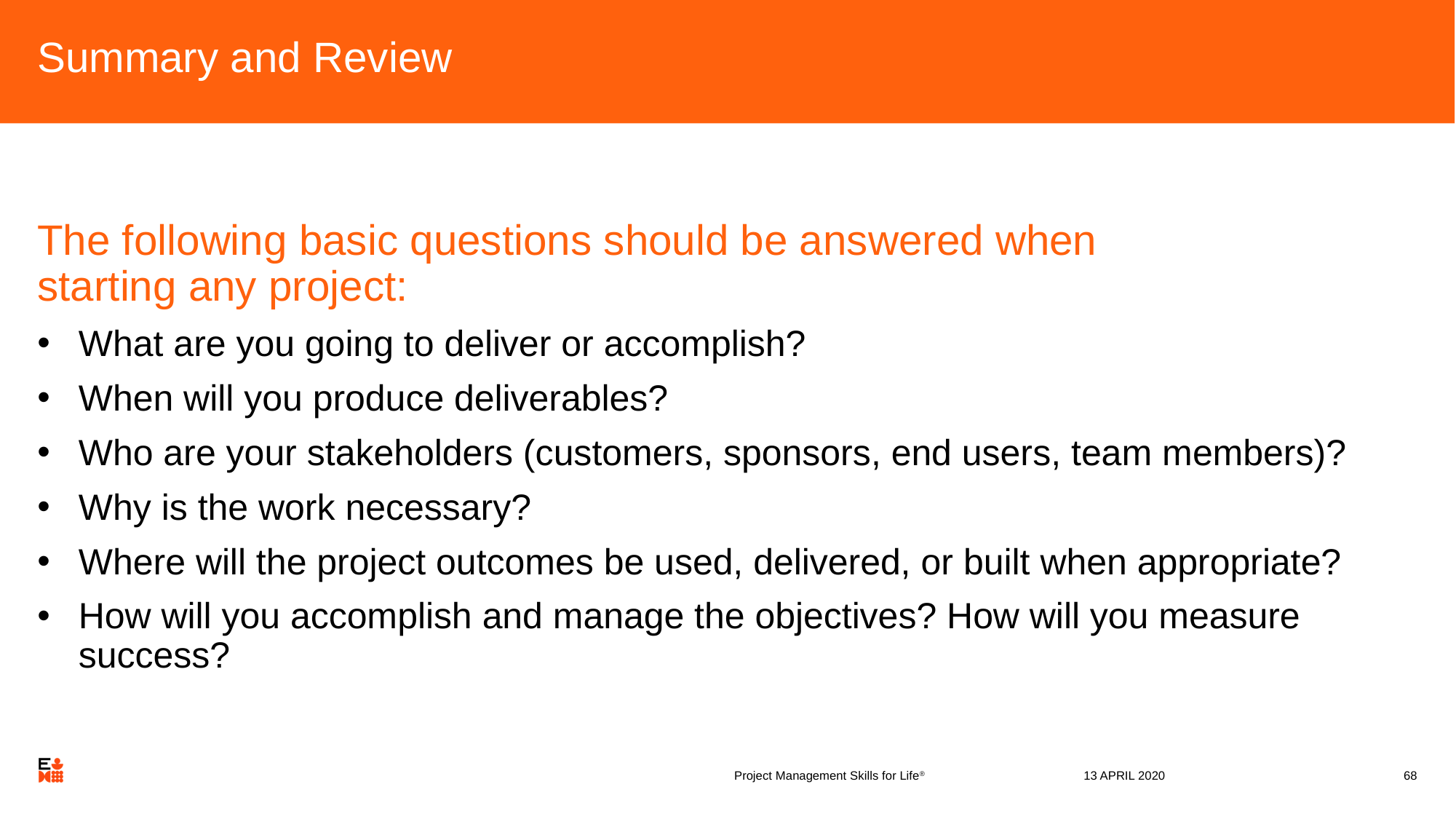

# Summary and Review
The following basic questions should be answered when
starting any project:
What are you going to deliver or accomplish?
When will you produce deliverables?
Who are your stakeholders (customers, sponsors, end users, team members)?
Why is the work necessary?
Where will the project outcomes be used, delivered, or built when appropriate?
How will you accomplish and manage the objectives? How will you measure success?
Project Management Skills for Life®
13 April 2020
68